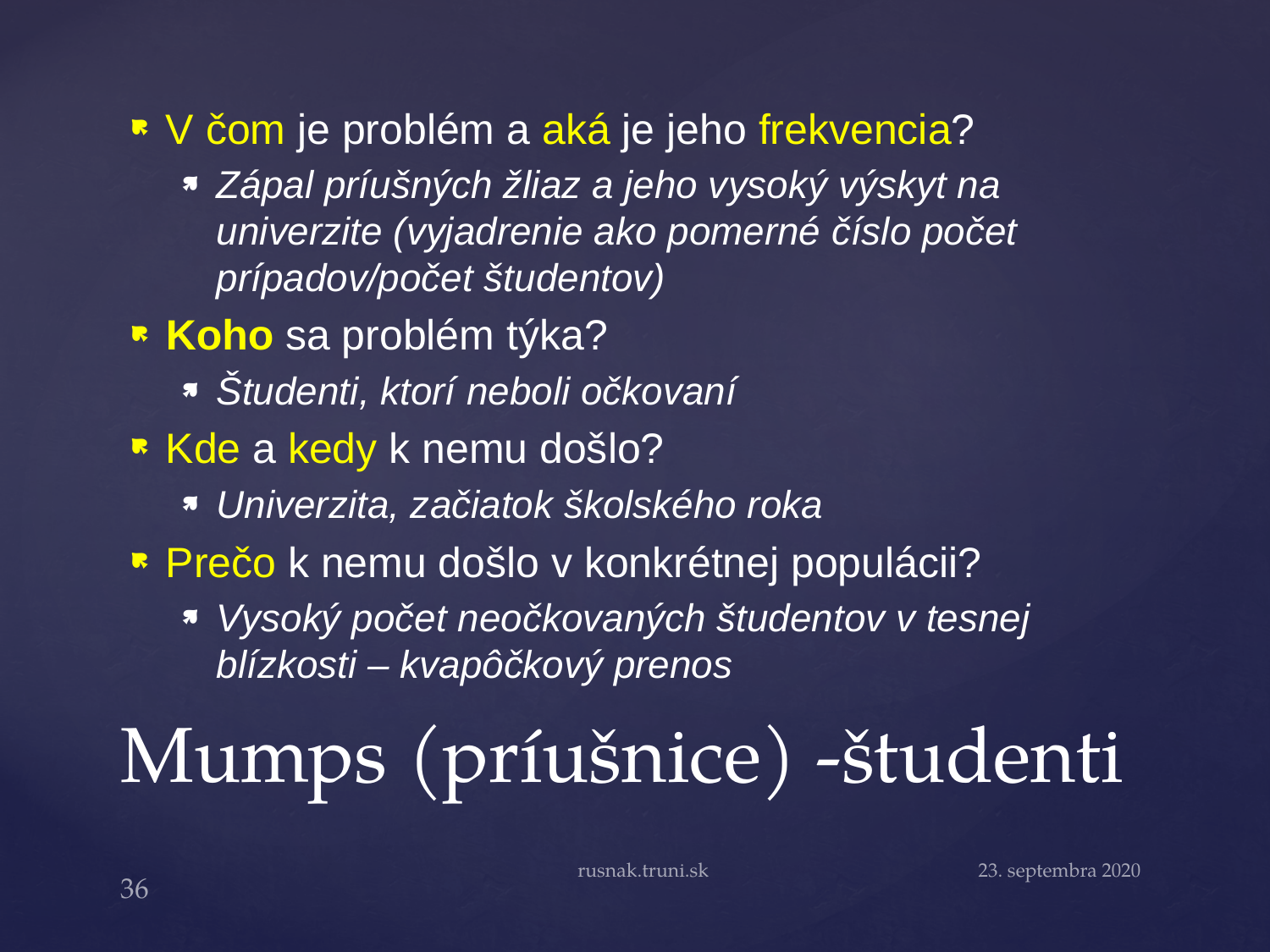

V čom je problém a aká je jeho frekvencia?
Zápal príušných žliaz a jeho vysoký výskyt na univerzite (vyjadrenie ako pomerné číslo počet prípadov/počet študentov)
Koho sa problém týka?
Študenti, ktorí neboli očkovaní
Kde a kedy k nemu došlo?
Univerzita, začiatok školského roka
Prečo k nemu došlo v konkrétnej populácii?
Vysoký počet neočkovaných študentov v tesnej blízkosti – kvapôčkový prenos

# Mumps (príušnice) -študenti
rusnak.truni.sk
23. septembra 2020
36